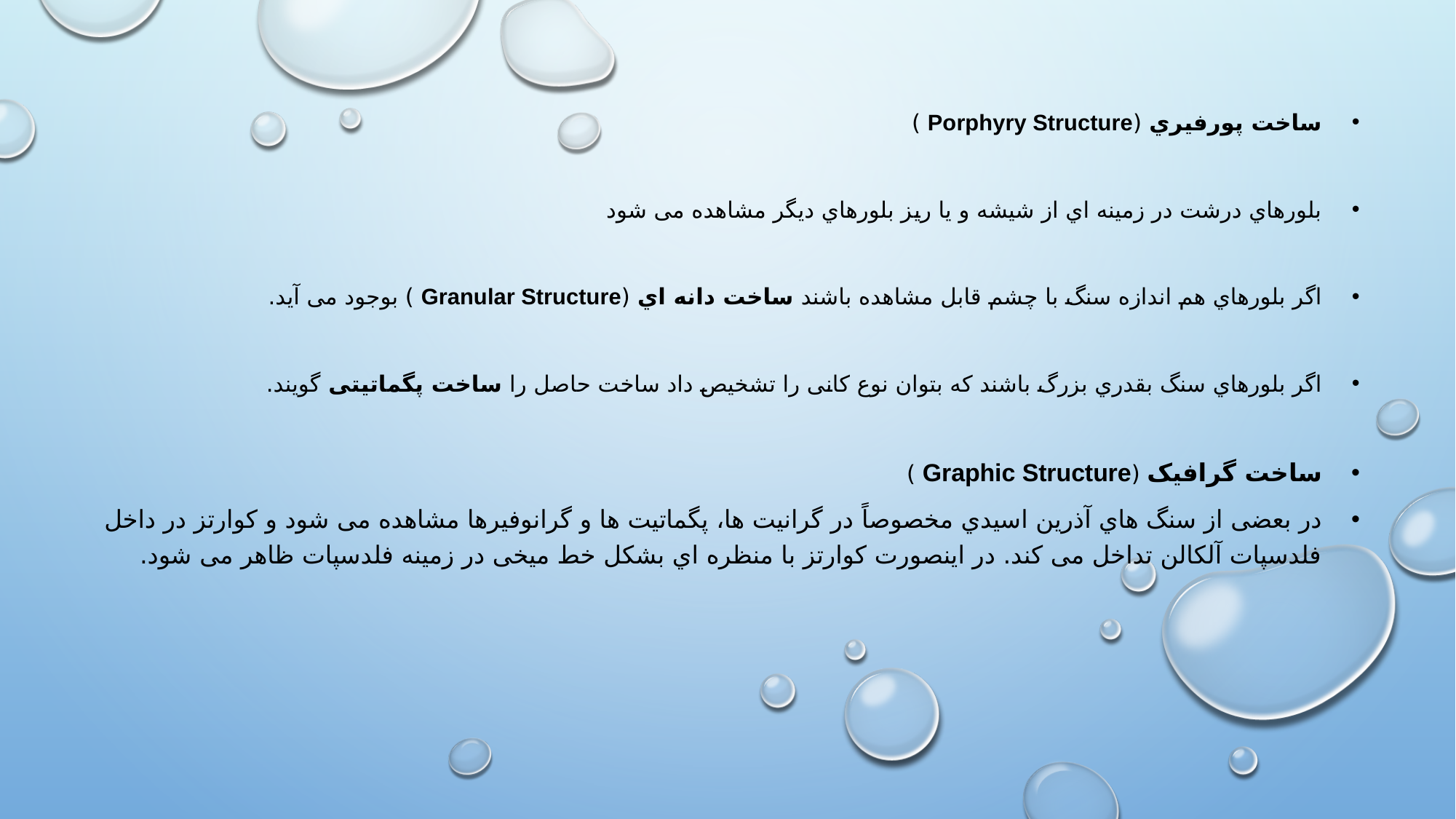

ساخت پورفیري (Porphyry Structure )

بلورهاي درشت در زمینه اي از شیشه و یا ریز بلورهاي دیگر مشاهده می شود

اگر بلورهاي هم اندازه سنگ با چشم قابل مشاهده باشند ساخت دانه اي (Granular Structure ) بوجود می آید.

اگر بلورهاي سنگ بقدري بزرگ باشند که بتوان نوع کانی را تشخیص داد ساخت حاصل را ساخت پگماتیتی گویند.

ساخت گرافیک (Graphic Structure )
در بعضی از سنگ هاي آذرین اسیدي مخصوصاً در گرانیت ها، پگماتیت ها و گرانوفیرها مشاهده می شود و کوارتز در داخل فلدسپات آلکالن تداخل می کند. در اینصورت کوارتز با منظره اي بشکل خط میخی در زمینه فلدسپات ظاهر می شود.